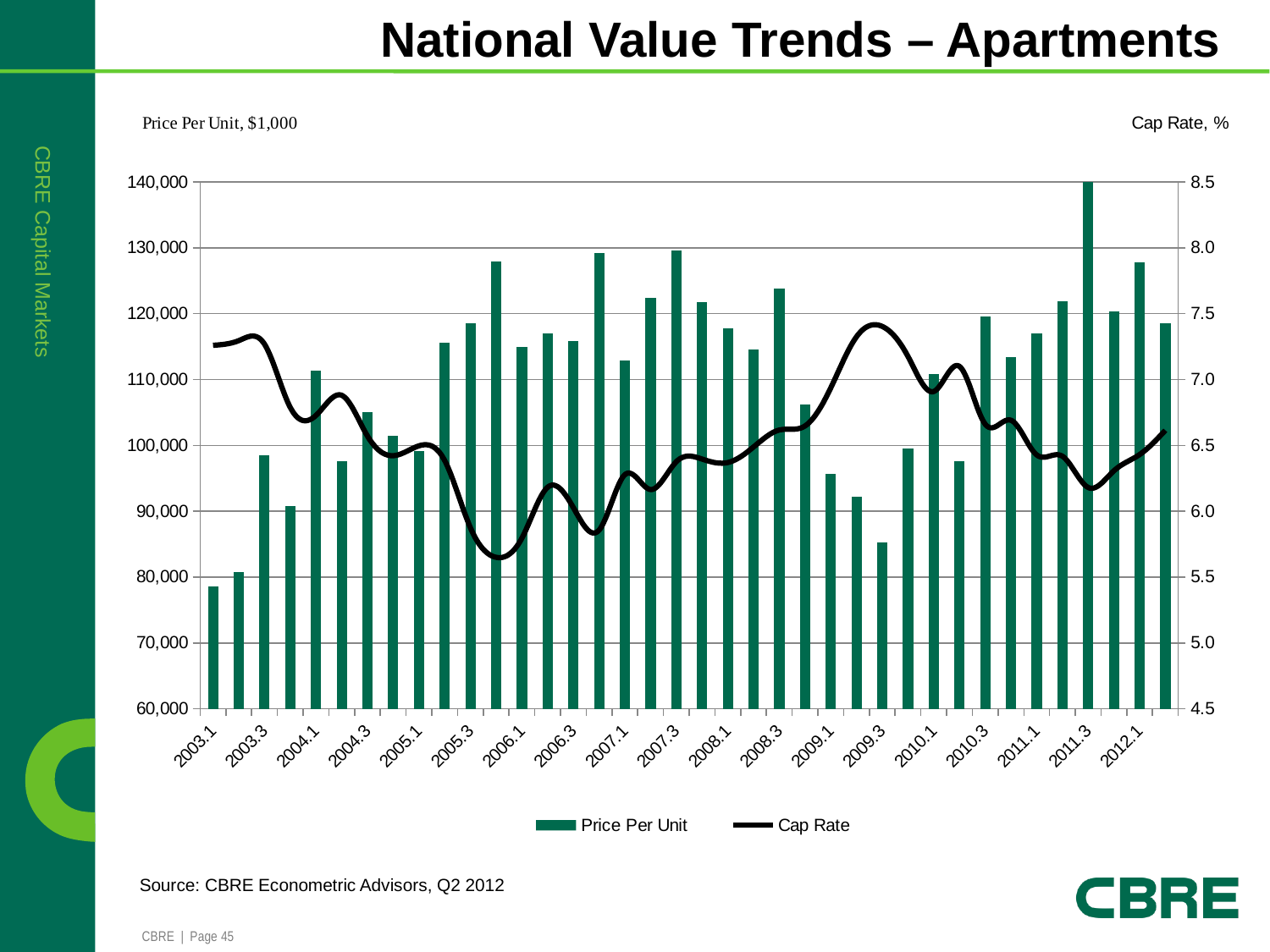

National Value Trends – Apartments

### Chart

| Category | Price Per Unit | Cap Rate |
|---|---|---|
| 2003.1 | 78577.13582496643 | 7.259235121847497 |
| 2003.2 | 80794.79464982137 | 7.29484148823853 |
| 2003.3 | 98460.7544462896 | 7.267548990975808 |
| 2003.4 | 90793.91022539957 | 6.788236058424571 |
| 2004.1 | 111318.48190760067 | 6.727378811301128 |
| 2004.2 | 97617.17673868456 | 6.879678348343541 |
| 2004.3 | 105040.70136013388 | 6.570362380837055 |
| 2004.4 | 101394.64502843324 | 6.4214070446743134 |
| 2005.1 | 99194.84209260039 | 6.496139737855809 |
| 2005.2 | 115589.12307308067 | 6.384438491067691 |
| 2005.3 | 118564.52543675202 | 5.873739221649504 |
| 2005.4 | 127930.81510869748 | 5.649748107882372 |
| 2006.1 | 114995.99300213894 | 5.795524293754841 |
| 2006.2 | 117017.05598187217 | 6.181719199743159 |
| 2006.3 | 115846.22794593932 | 6.0266066232593944 |
| 2006.4 | 129145.44985061926 | 5.856614904399137 |
| 2007.1 | 112924.25441283348 | 6.276996289104632 |
| 2007.2 | 122422.06588862899 | 6.1641646869818345 |
| 2007.3 | 129520.7432966222 | 6.376056249853369 |
| 2007.4 | 121732.59258487349 | 6.3957573664607255 |
| 2008.1 | 117823.47257475877 | 6.3695830864119705 |
| 2008.2 | 114546.3829693304 | 6.487602525198859 |
| 2008.3 | 123776.69816703096 | 6.616188262616578 |
| 2008.4 | 106173.49580296237 | 6.647266224768341 |
| 2009.1 | 95678.27406642336 | 6.936150810792248 |
| 2009.2 | 92139.36487697731 | 7.3242408059177055 |
| 2009.3 | 85199.99714730954 | 7.402645504212043 |
| 2009.4 | 99576.43305765331 | 7.1746007673066075 |
| 2010.1 | 110840.45288482768 | 6.908561972989479 |
| 2010.2 | 97533.16705648549 | 7.099356153719981 |
| 2010.3 | 119527.46501389086 | 6.660707245931833 |
| 2010.4 | 113397.60799508195 | 6.690516296154755 |
| 2011.1 | 116971.72284491196 | 6.427375008019927 |
| 2011.2 | 121895.67898976142 | 6.417249387140712 |
| 2011.3 | 148575.92577141634 | 6.179895940364371 |
| 2011.4 | 120373.455586302 | 6.306803959760102 |
| 2012.1 | 127825.88379161392 | 6.430007342573918 |
| 2012.2 | 118505.08938185718 | 6.613877028023339 |
Source: CBRE Econometric Advisors, Q2 2012